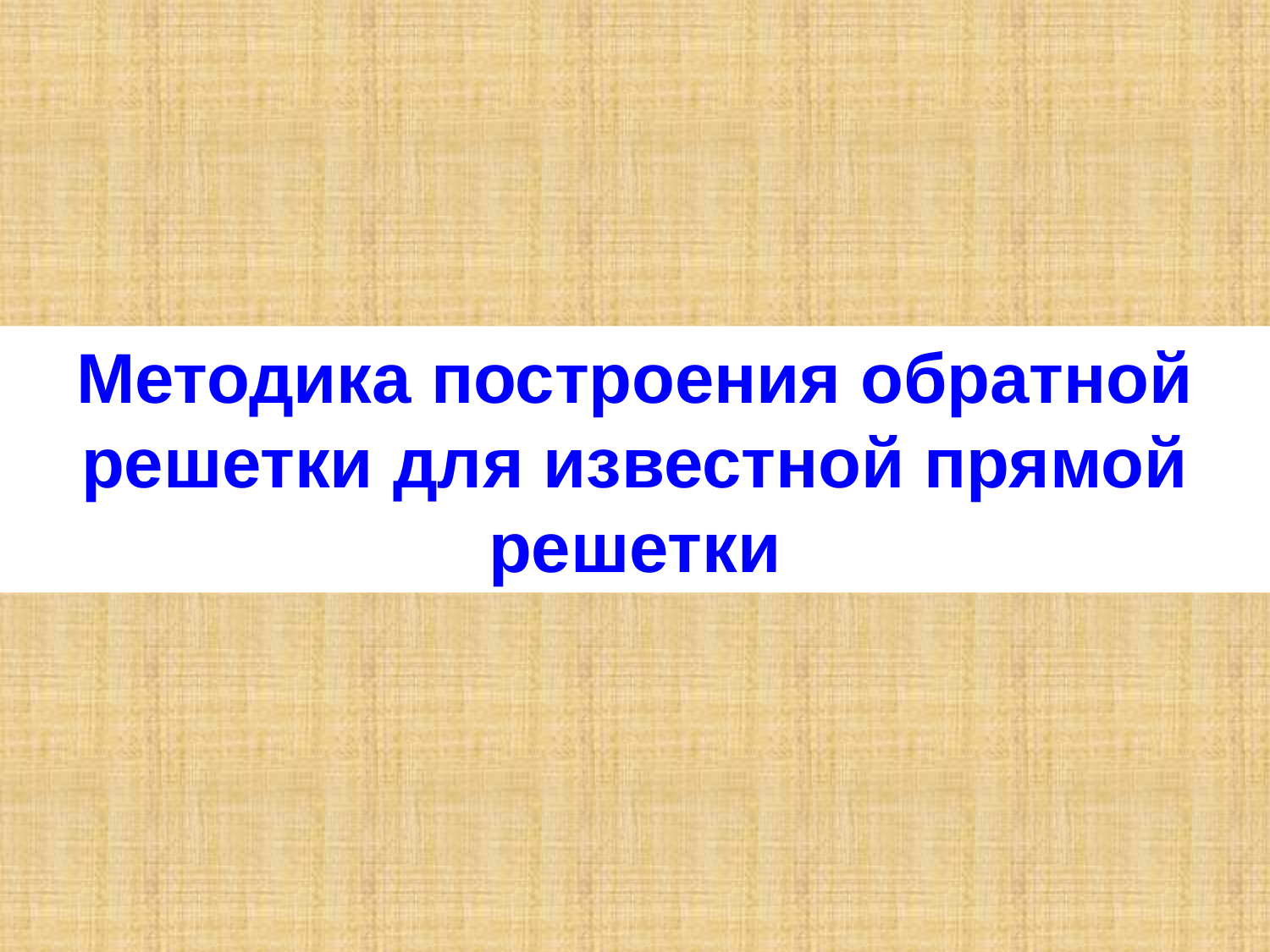

Методика построения обратной решетки для известной прямой решетки